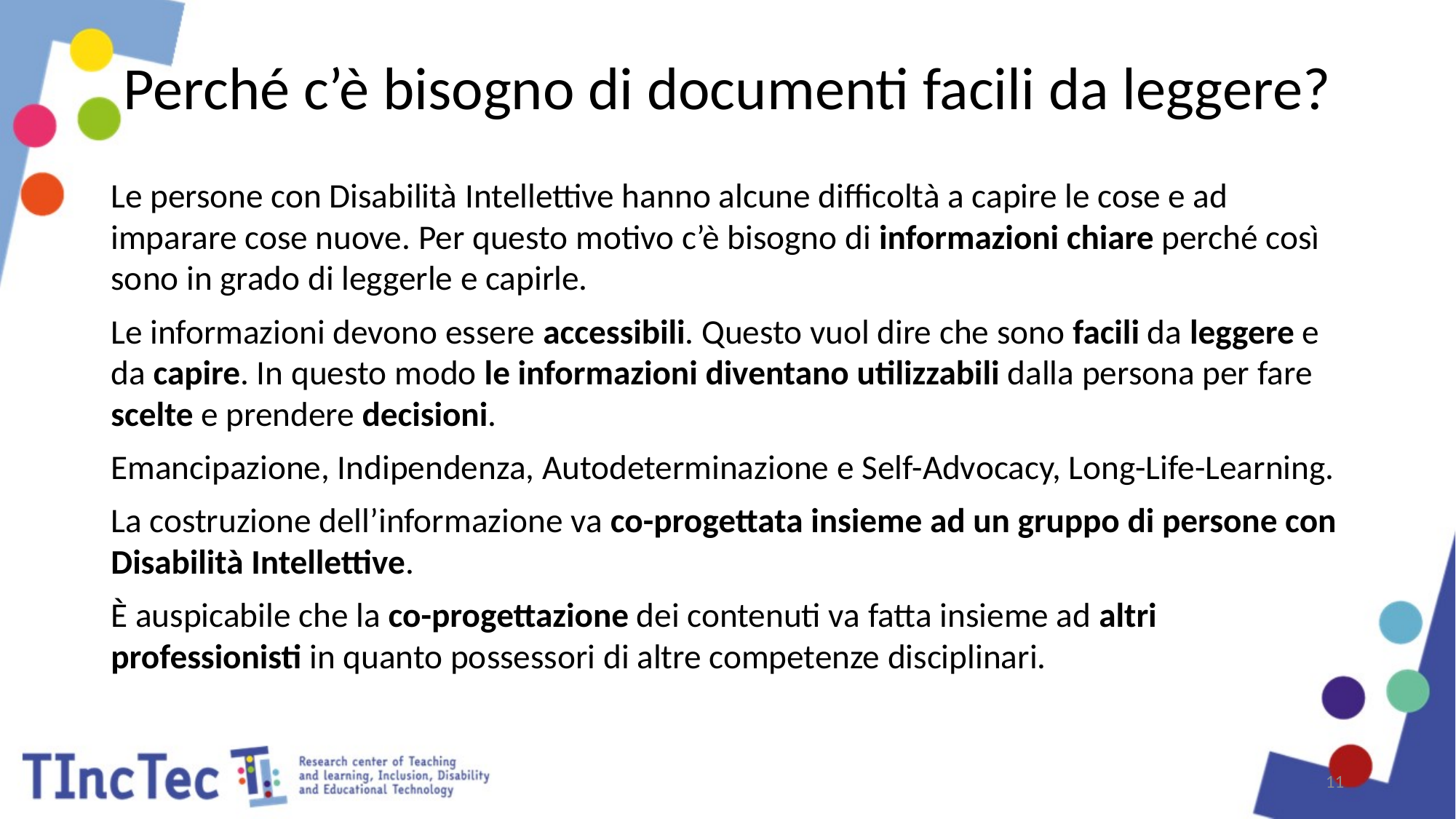

# Perché c’è bisogno di documenti facili da leggere?
Le persone con Disabilità Intellettive hanno alcune difficoltà a capire le cose e ad imparare cose nuove. Per questo motivo c’è bisogno di informazioni chiare perché così sono in grado di leggerle e capirle.
Le informazioni devono essere accessibili. Questo vuol dire che sono facili da leggere e da capire. In questo modo le informazioni diventano utilizzabili dalla persona per fare scelte e prendere decisioni.
Emancipazione, Indipendenza, Autodeterminazione e Self-Advocacy, Long-Life-Learning.
La costruzione dell’informazione va co-progettata insieme ad un gruppo di persone con Disabilità Intellettive.
È auspicabile che la co-progettazione dei contenuti va fatta insieme ad altri professionisti in quanto possessori di altre competenze disciplinari.

11